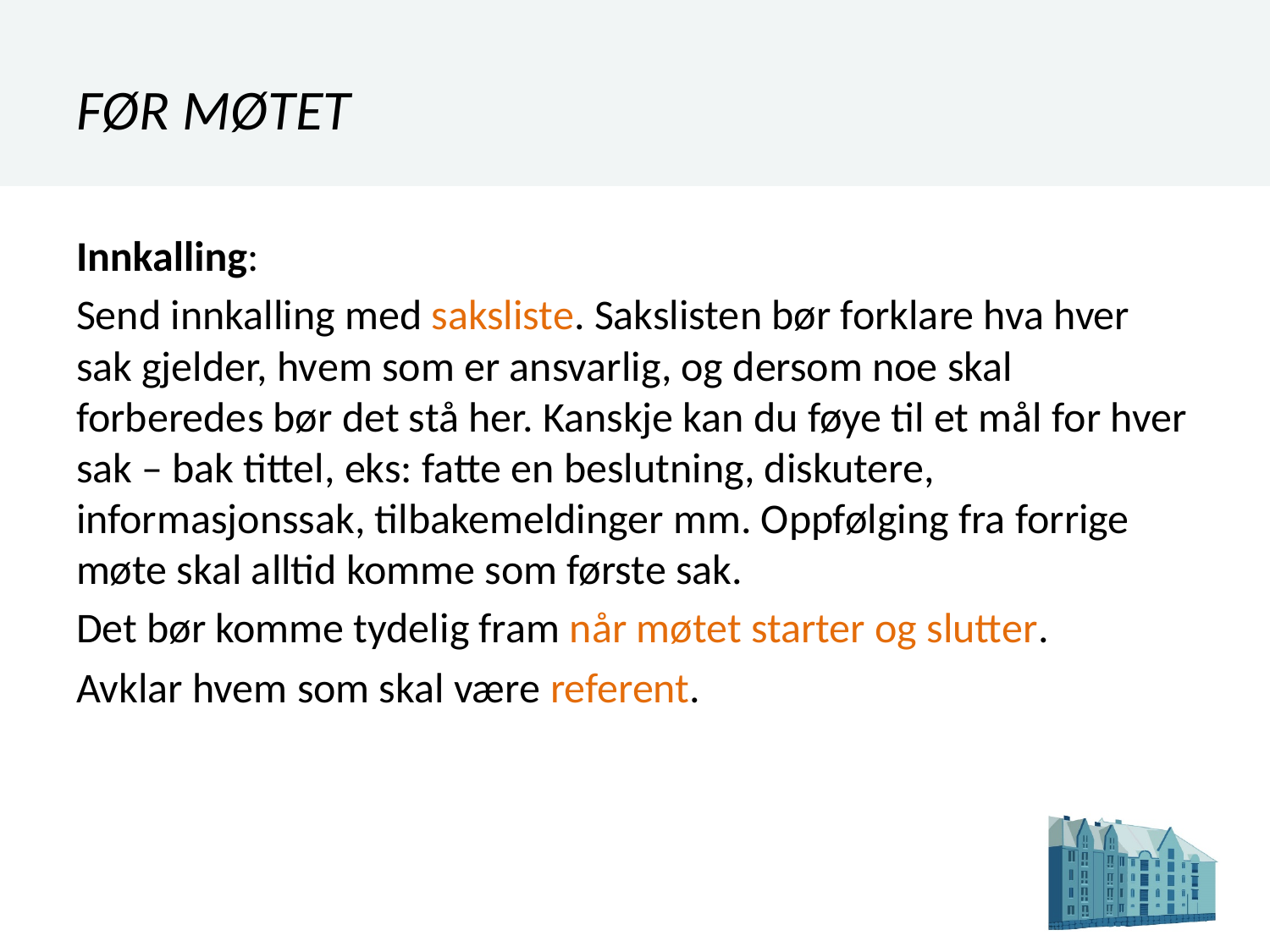

# FØR MØTET
Innkalling:
Send innkalling med saksliste. Sakslisten bør forklare hva hver sak gjelder, hvem som er ansvarlig, og dersom noe skal forberedes bør det stå her. Kanskje kan du føye til et mål for hver sak – bak tittel, eks: fatte en beslutning, diskutere, informasjonssak, tilbakemeldinger mm. Oppfølging fra forrige møte skal alltid komme som første sak.
Det bør komme tydelig fram når møtet starter og slutter.
Avklar hvem som skal være referent.